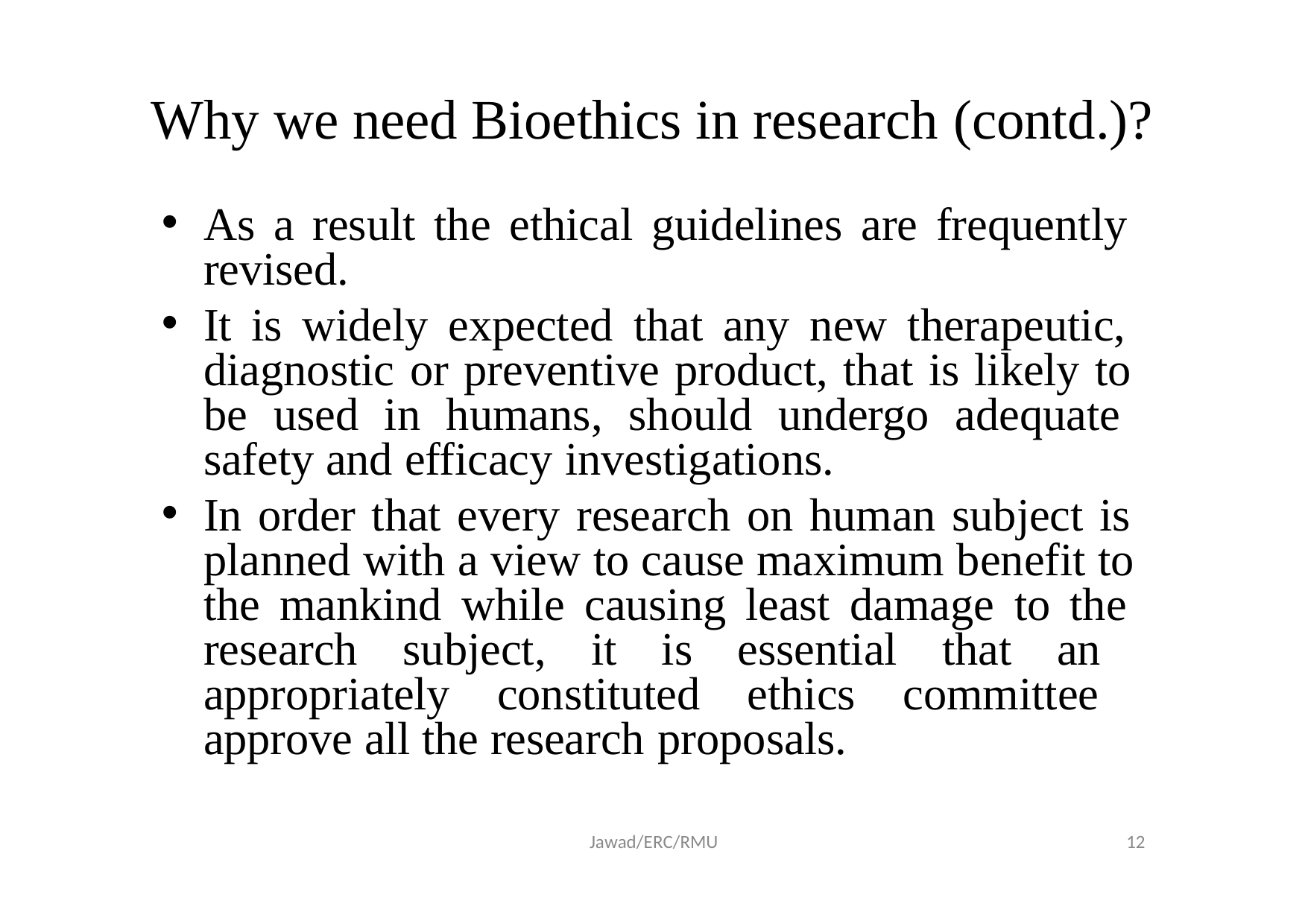

# Why we need Bioethics in research (contd.)?
As a result the ethical guidelines are frequently  revised.
It is widely expected that any new therapeutic,  diagnostic or preventive product, that is likely to  be used in humans, should undergo adequate  safety and efficacy investigations.
In order that every research on human subject is  planned with a view to cause maximum benefit to  the mankind while causing least damage to the  research subject, it is essential that an  appropriately constituted ethics committee  approve all the research proposals.
Jawad/ERC/RMU
12